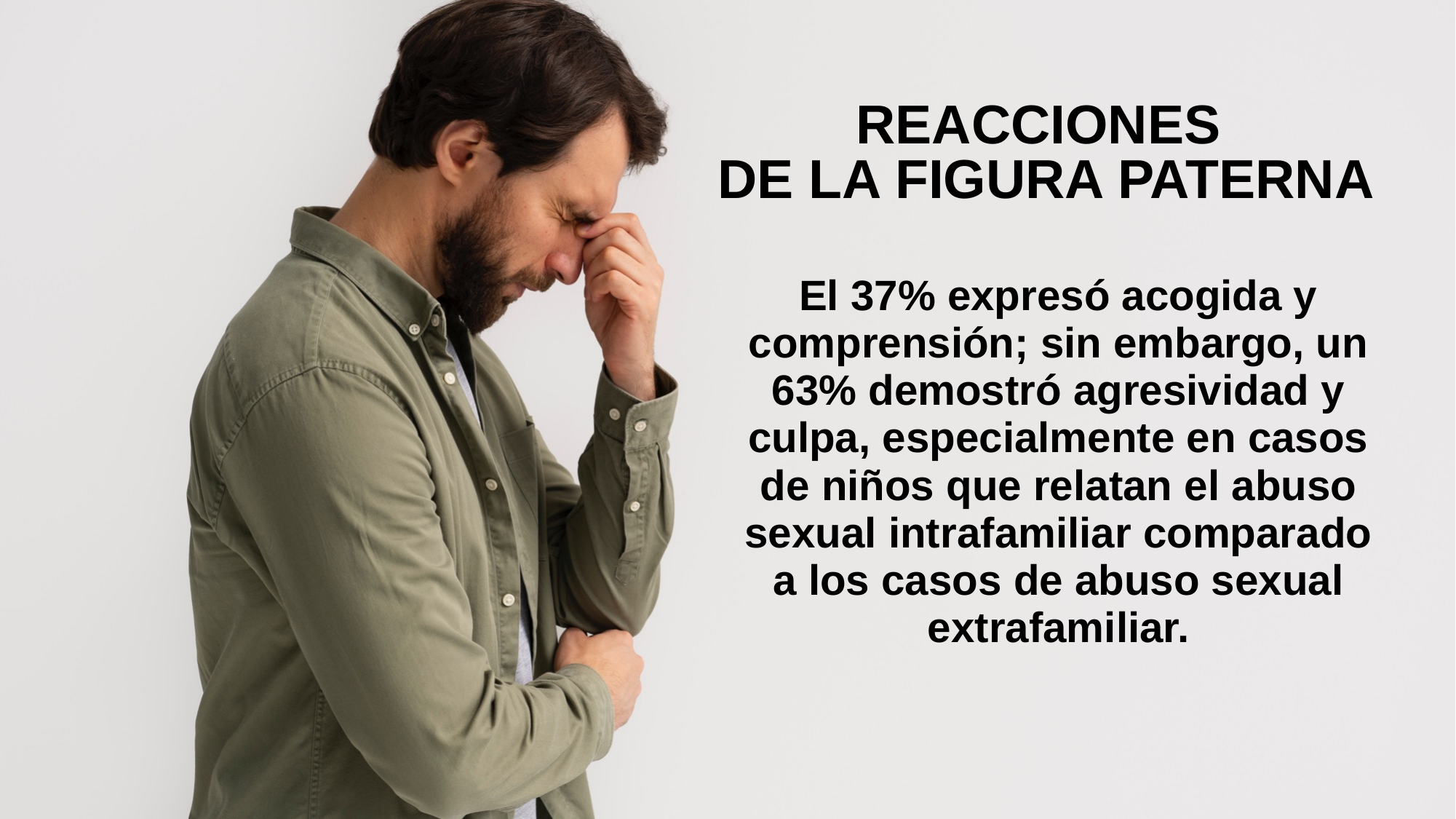

# REACCIONES DE LA FIGURA PATERNA
El 37% expresó acogida y comprensión; sin embargo, un 63% demostró agresividad y culpa, especialmente en casos de niños que relatan el abuso sexual intrafamiliar comparado a los casos de abuso sexual extrafamiliar.